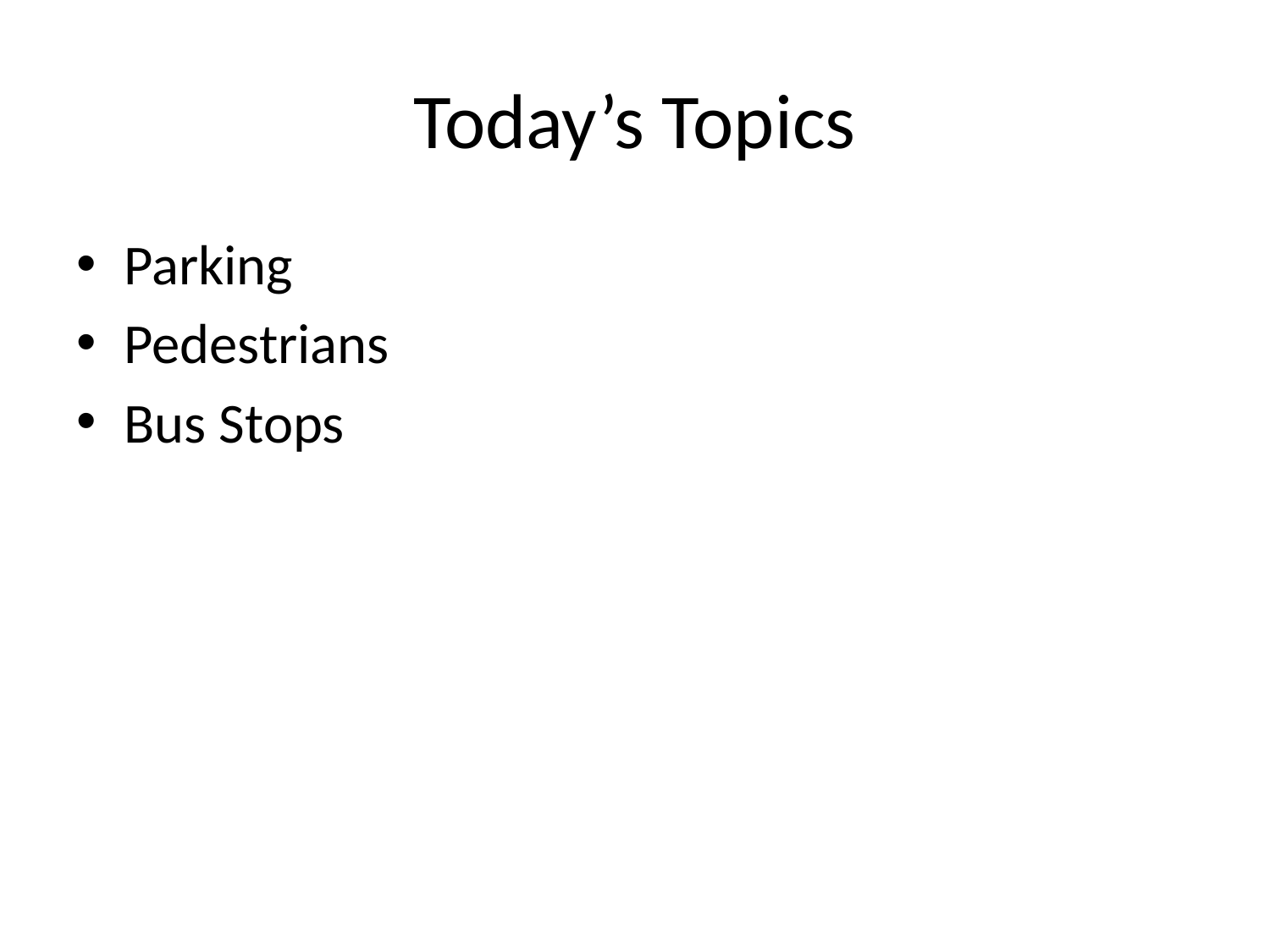

# Today’s Topics
Parking
Pedestrians
Bus Stops